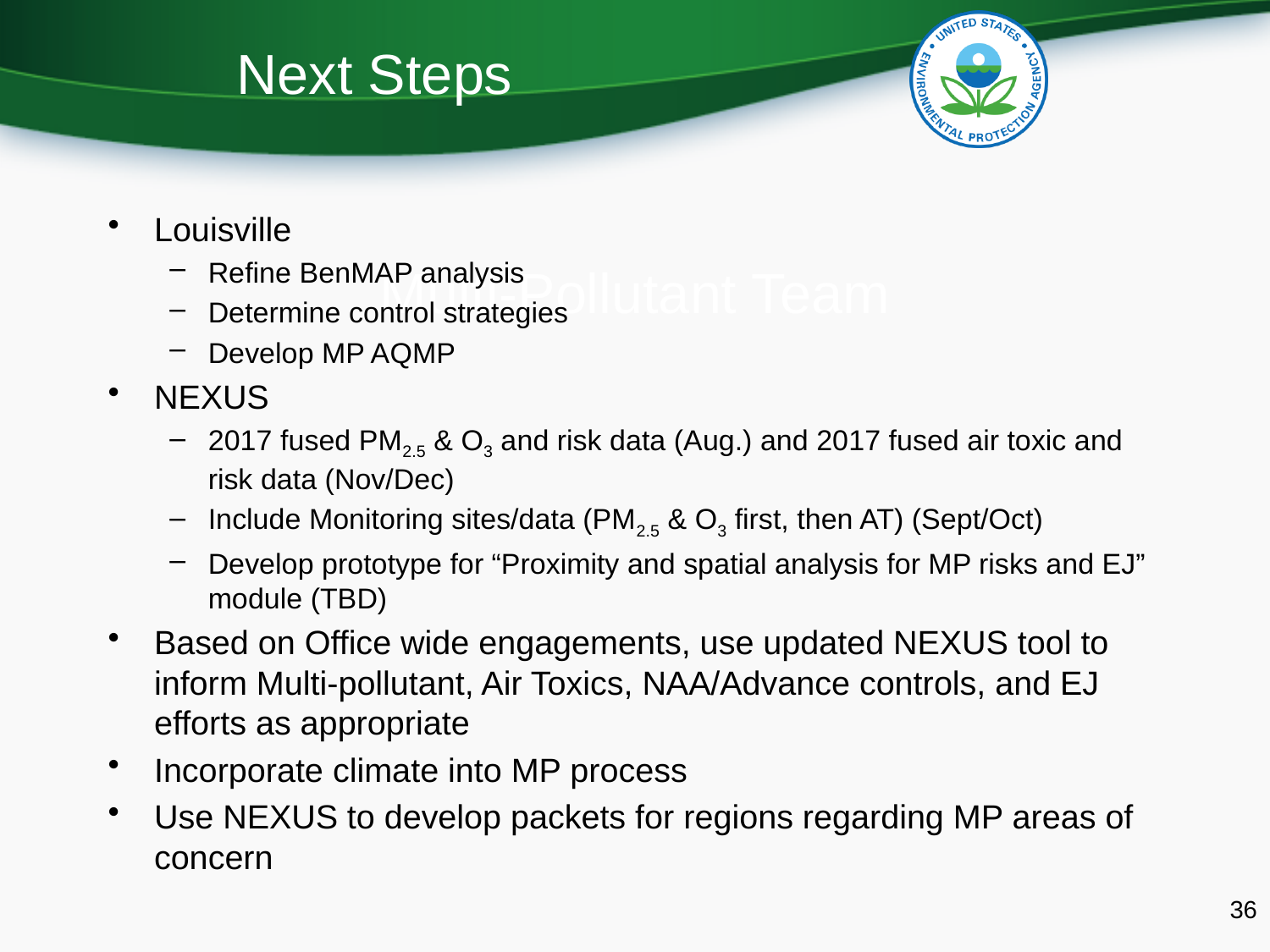

Next Steps
Louisville
Refine BenMAP analysis
Determine control strategies
Develop MP AQMP
NEXUS
2017 fused PM2.5 & O3 and risk data (Aug.) and 2017 fused air toxic and risk data (Nov/Dec)
Include Monitoring sites/data (PM2.5 & O3 first, then AT) (Sept/Oct)
Develop prototype for “Proximity and spatial analysis for MP risks and EJ” module (TBD)
Based on Office wide engagements, use updated NEXUS tool to inform Multi-pollutant, Air Toxics, NAA/Advance controls, and EJ efforts as appropriate
Incorporate climate into MP process
Use NEXUS to develop packets for regions regarding MP areas of concern
# Multi-Pollutant Team
36